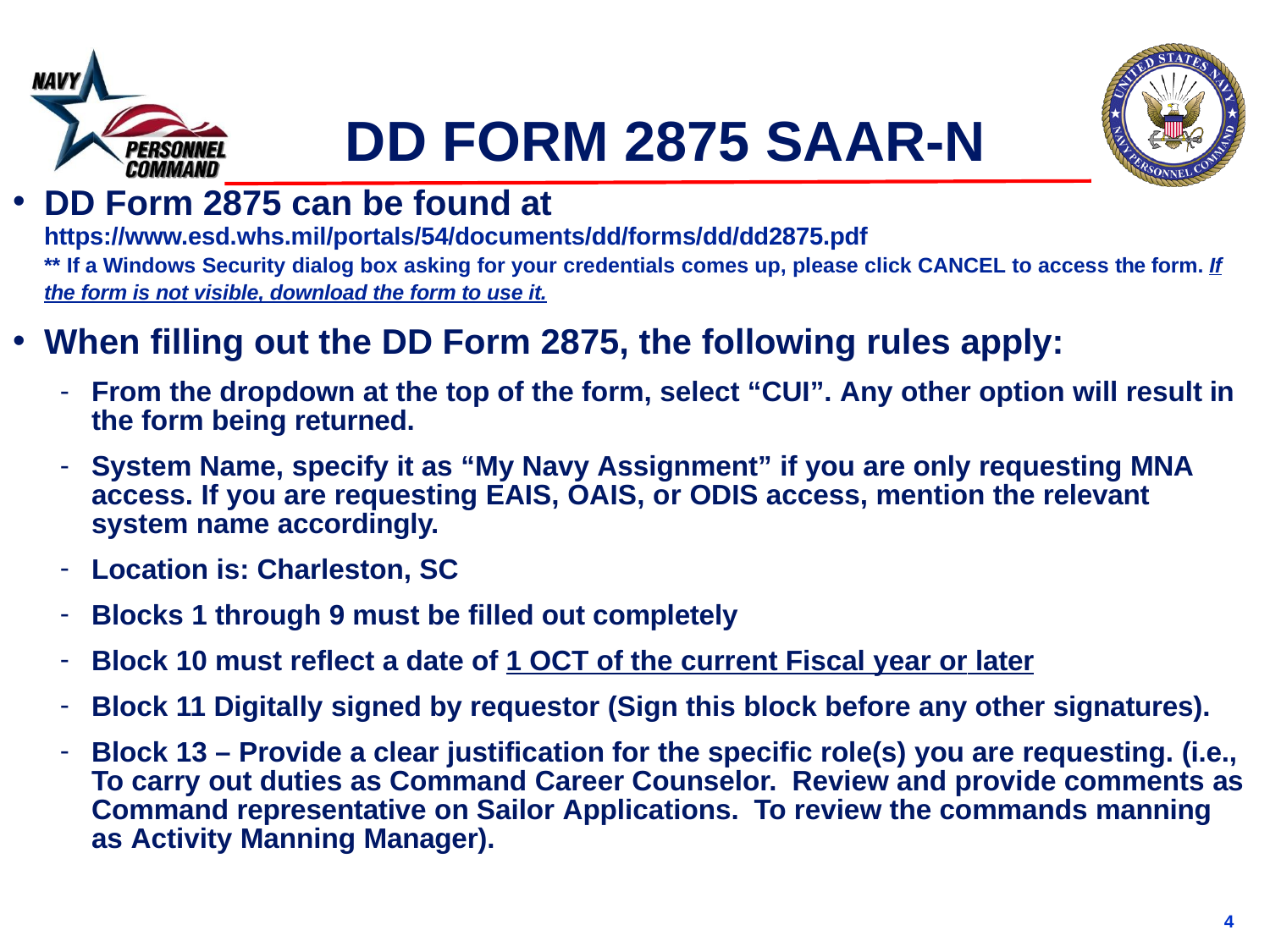

# DD FORM 2875 SAAR-N
DD Form 2875 can be found at
https://www.esd.whs.mil/portals/54/documents/dd/forms/dd/dd2875.pdf
** If a Windows Security dialog box asking for your credentials comes up, please click CANCEL to access the form. If the form is not visible, download the form to use it.
When filling out the DD Form 2875, the following rules apply:
From the dropdown at the top of the form, select “CUI”. Any other option will result in the form being returned.
System Name, specify it as “My Navy Assignment” if you are only requesting MNA access. If you are requesting EAIS, OAIS, or ODIS access, mention the relevant system name accordingly.
Location is: Charleston, SC
Blocks 1 through 9 must be filled out completely
Block 10 must reflect a date of 1 OCT of the current Fiscal year or later
Block 11 Digitally signed by requestor (Sign this block before any other signatures).
Block 13 – Provide a clear justification for the specific role(s) you are requesting. (i.e., To carry out duties as Command Career Counselor. Review and provide comments as Command representative on Sailor Applications. To review the commands manning as Activity Manning Manager).
4